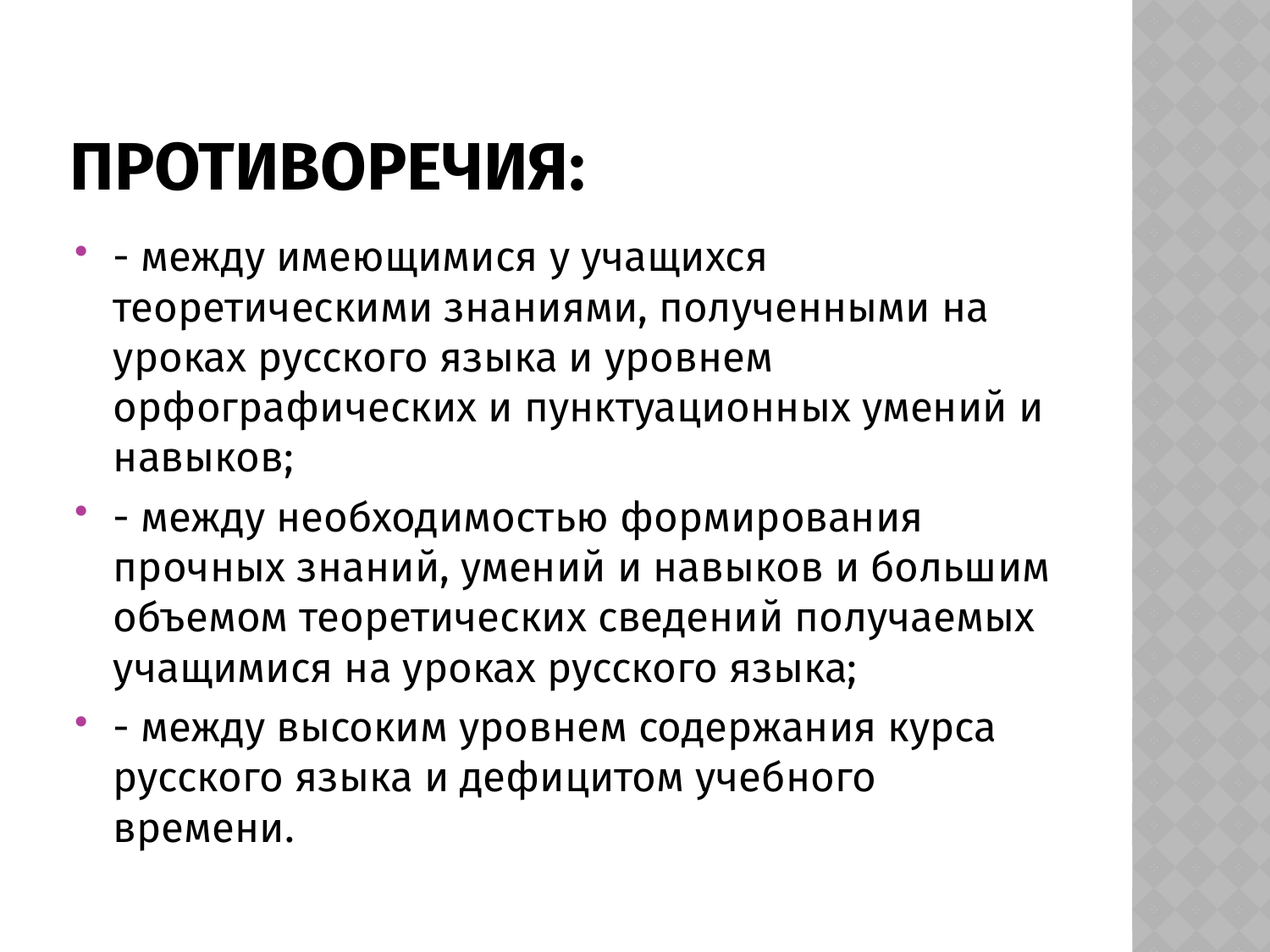

# Противоречия:
- между имеющимися у учащихся теоретическими знаниями, полученными на уроках русского языка и уровнем орфографических и пунктуационных умений и навыков;
- между необходимостью формирования прочных знаний, умений и навыков и большим объемом теоретических сведений получаемых учащимися на уроках русского языка;
- между высоким уровнем содержания курса русского языка и дефицитом учебного времени.